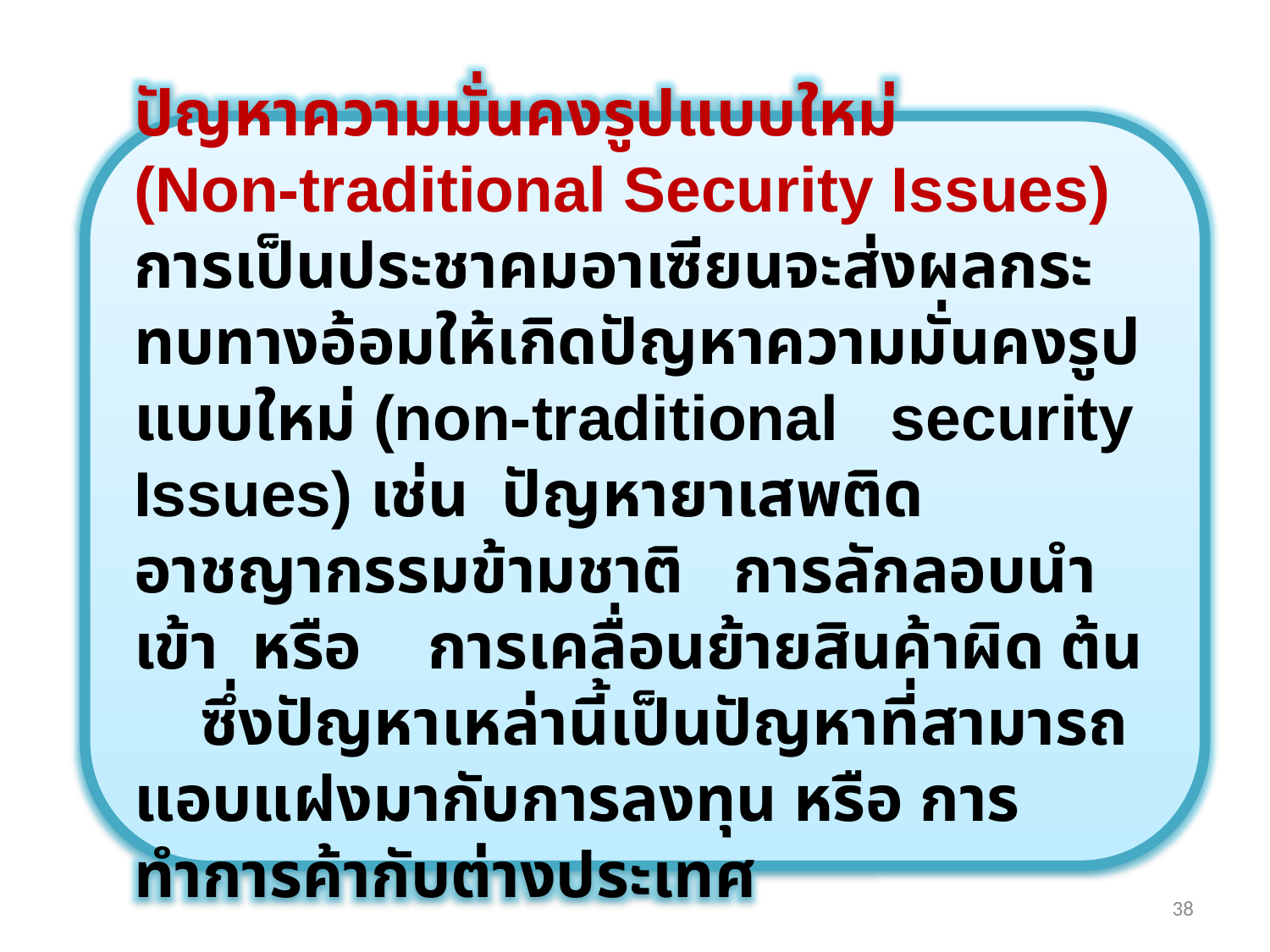

ปัญหาความมั่นคงรูปแบบใหม่
(Non-traditional Security Issues)
การเป็นประชาคมอาเซียนจะส่งผลกระทบทางอ้อมให้เกิดปัญหาความมั่นคงรูปแบบใหม่ (non-traditional   security Issues) เช่น  ปัญหายาเสพติด   อาชญากรรมข้ามชาติ   การลักลอบนำเข้า  หรือ    การเคลื่อนย้ายสินค้าผิด ต้น     ซึ่งปัญหาเหล่านี้เป็นปัญหาที่สามารถแอบแฝงมากับการลงทุน หรือ การทำการค้ากับต่างประเทศ

38